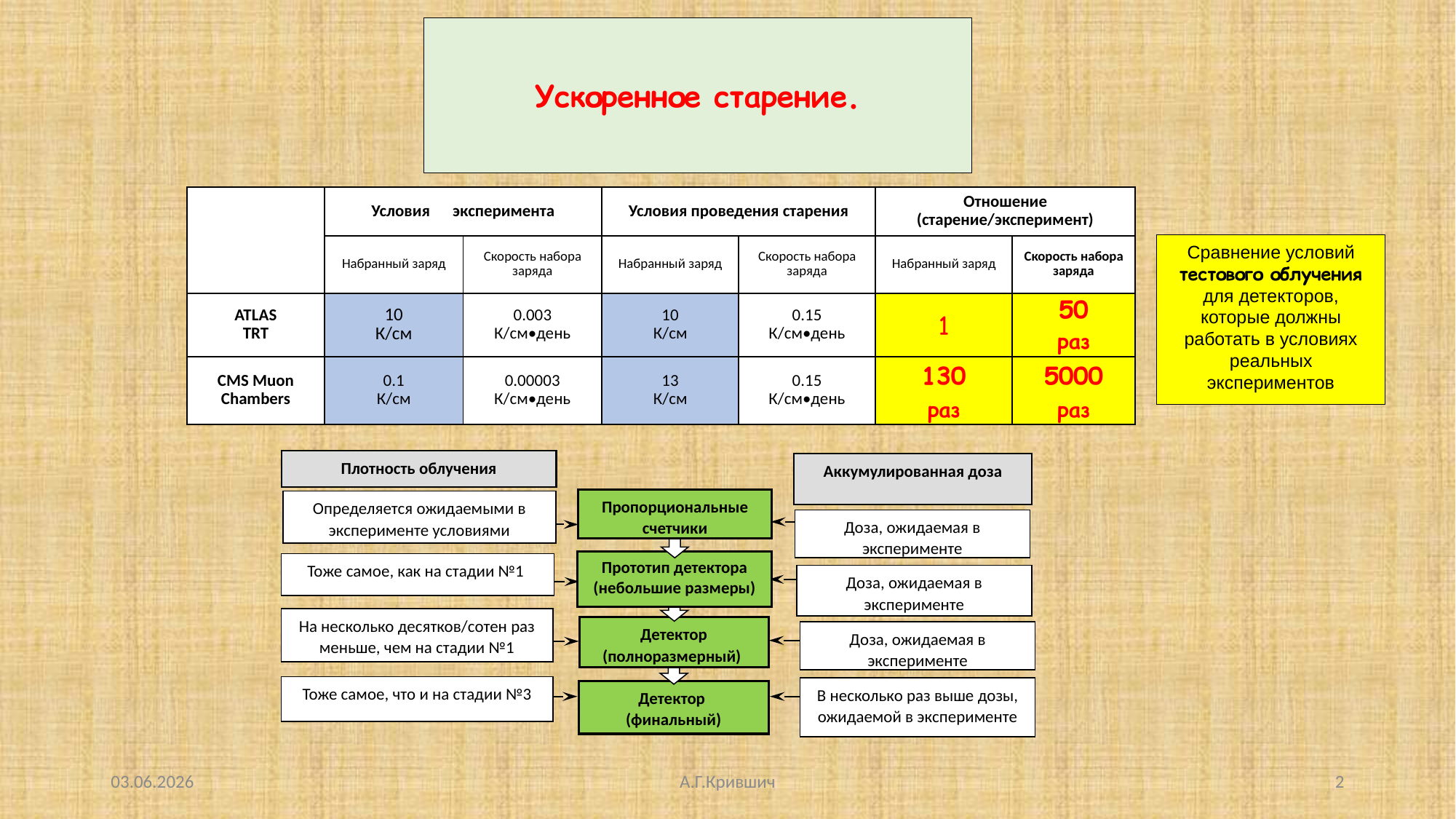

Ускоренное старение.
|  | Условия эксперимента |  | Условия проведения старения |  | Отношение (старение/эксперимент) |  |
| --- | --- | --- | --- | --- | --- | --- |
|  | Набранный заряд | Скорость набора заряда | Набранный заряд | Скорость набора заряда | Набранный заряд | Скорость набора заряда |
| ATLAS TRT | 10 К/см | 0.003 К/см•день | 10 К/см | 0.15 К/см•день | 1 | 50 раз |
| CMS Muon Chambers | 0.1 К/см | 0.00003 К/см•день | 13 К/см | 0.15 К/см•день | 130 раз | 5000 раз |

Сравнение условий тестового облучения для детекторов, которые должны работать в условиях реальных экспериментов

Плотность облучения
Определяется ожидаемыми в эксперименте условиями
Аккумулированная доза
Доза, ожидаемая в эксперименте
Пропорциональные счетчики

Прототип детектора (небольшие размеры)
Тоже самое, как на стадии №1
Доза, ожидаемая в эксперименте

На несколько десятков/сотен раз меньше, чем на стадии №1

Детектор (полноразмерный)
Доза, ожидаемая в эксперименте

Тоже самое, что и на стадии №3

В несколько раз выше дозы, ожидаемой в эксперименте

Детектор  (финальный)

03.06.2026
А.Г.Крившич
2